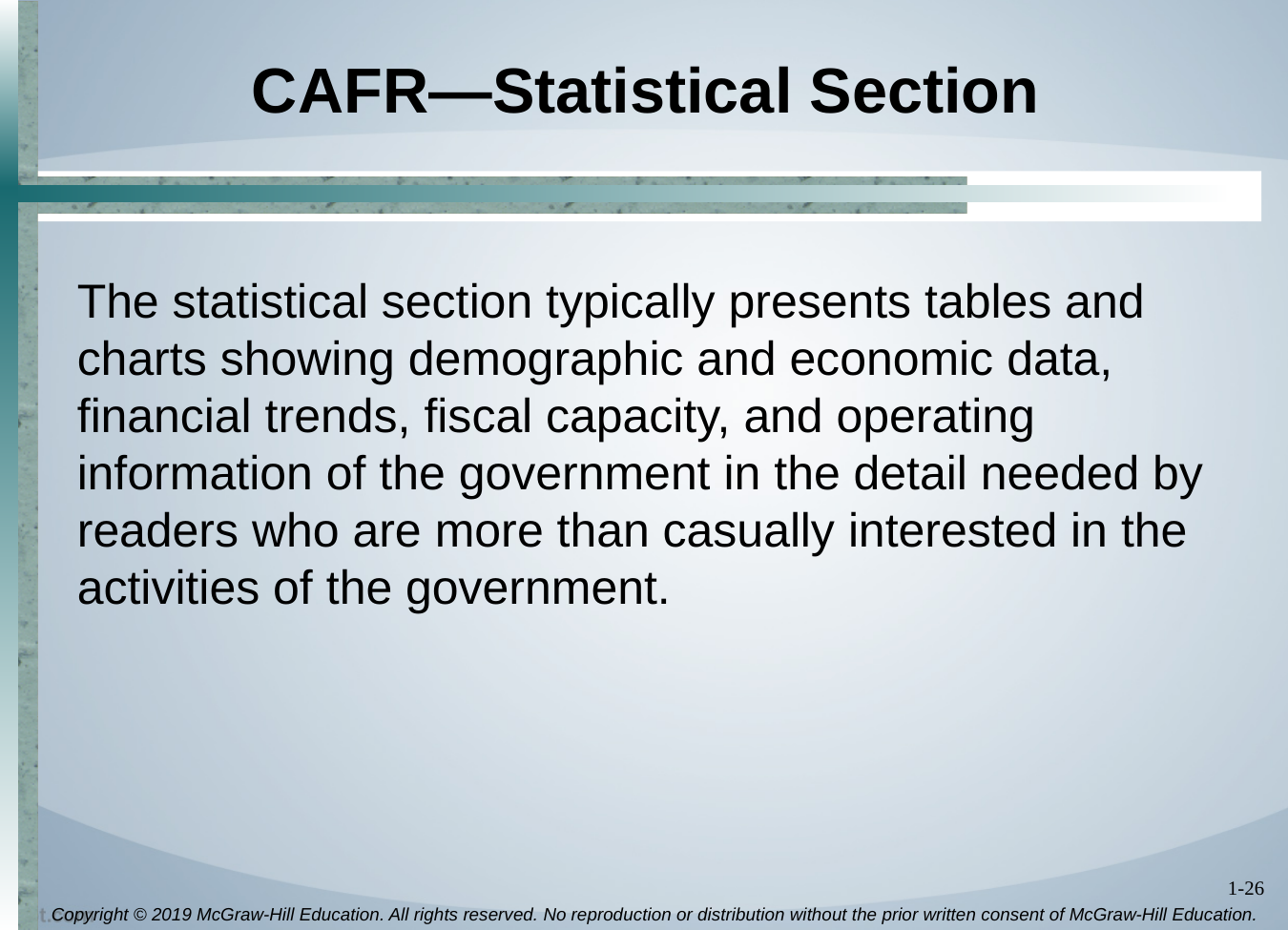

# CAFR—Statistical Section
The statistical section typically presents tables and charts showing demographic and economic data, financial trends, fiscal capacity, and operating information of the government in the detail needed by readers who are more than casually interested in the activities of the government.